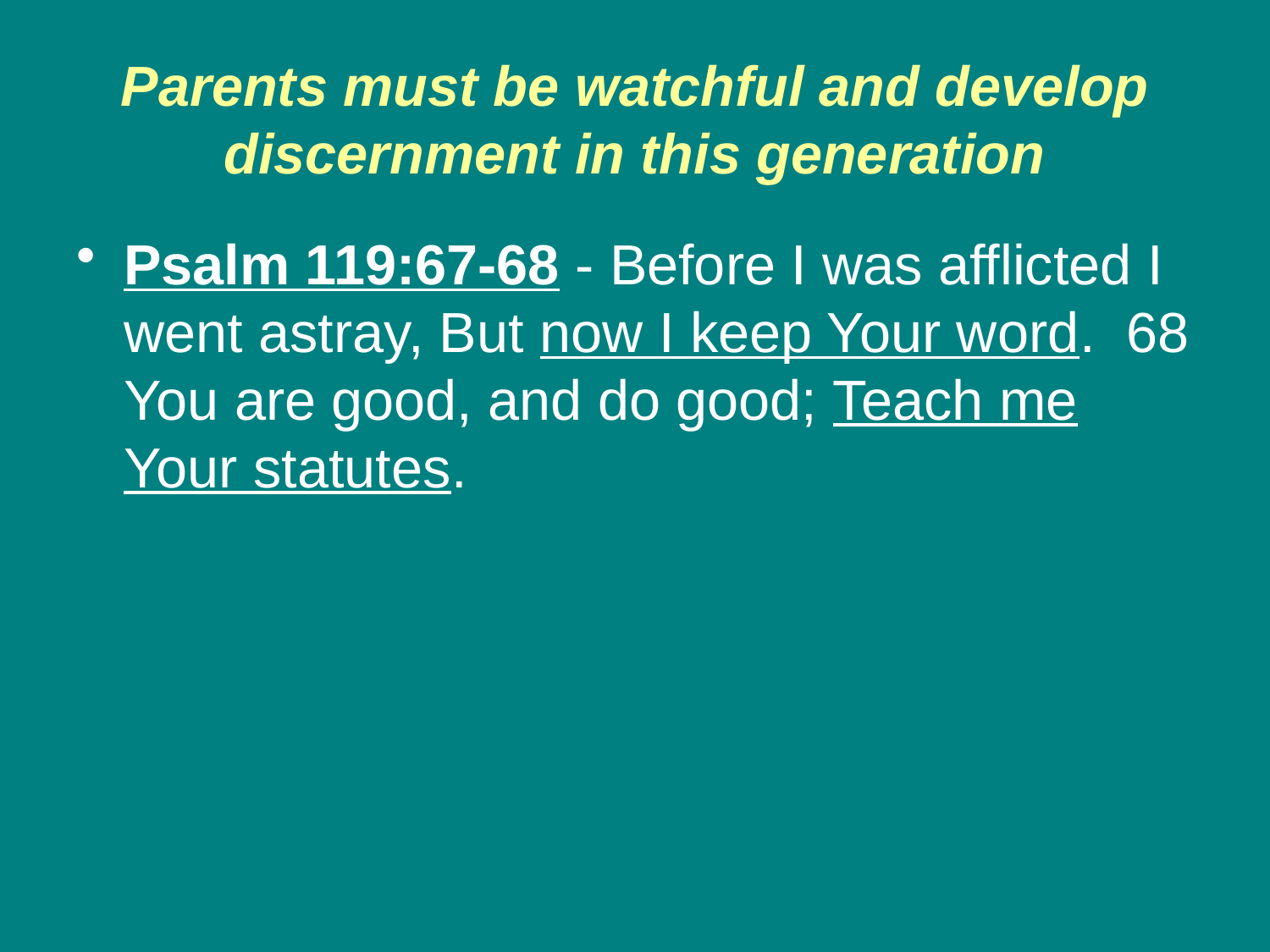

# Parents must be watchful and develop discernment in this generation
Psalm 119:67-68 - Before I was afflicted I went astray, But now I keep Your word.  68 You are good, and do good; Teach me Your statutes.